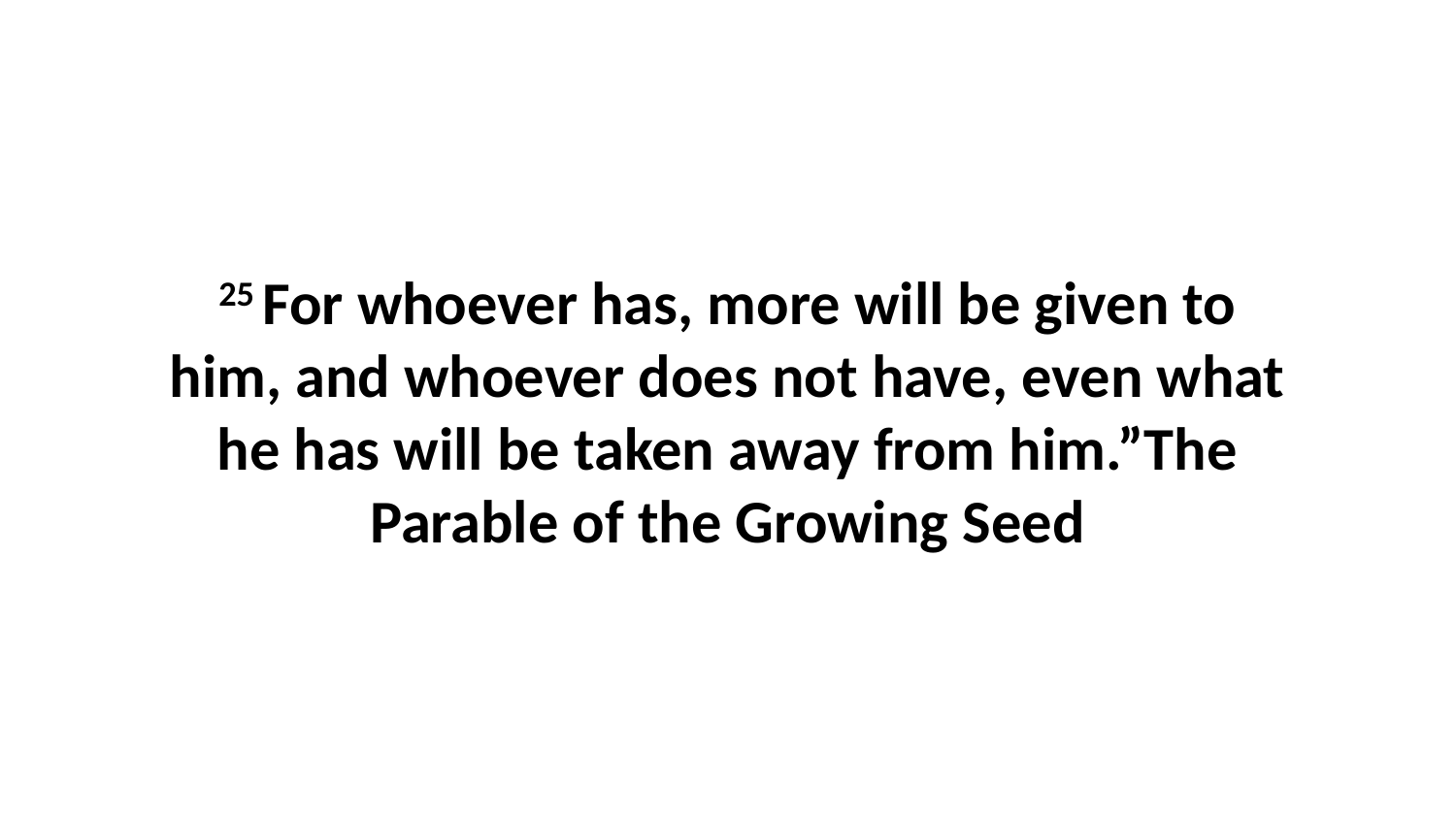

25 For whoever has, more will be given to him, and whoever does not have, even what he has will be taken away from him.”The Parable of the Growing Seed